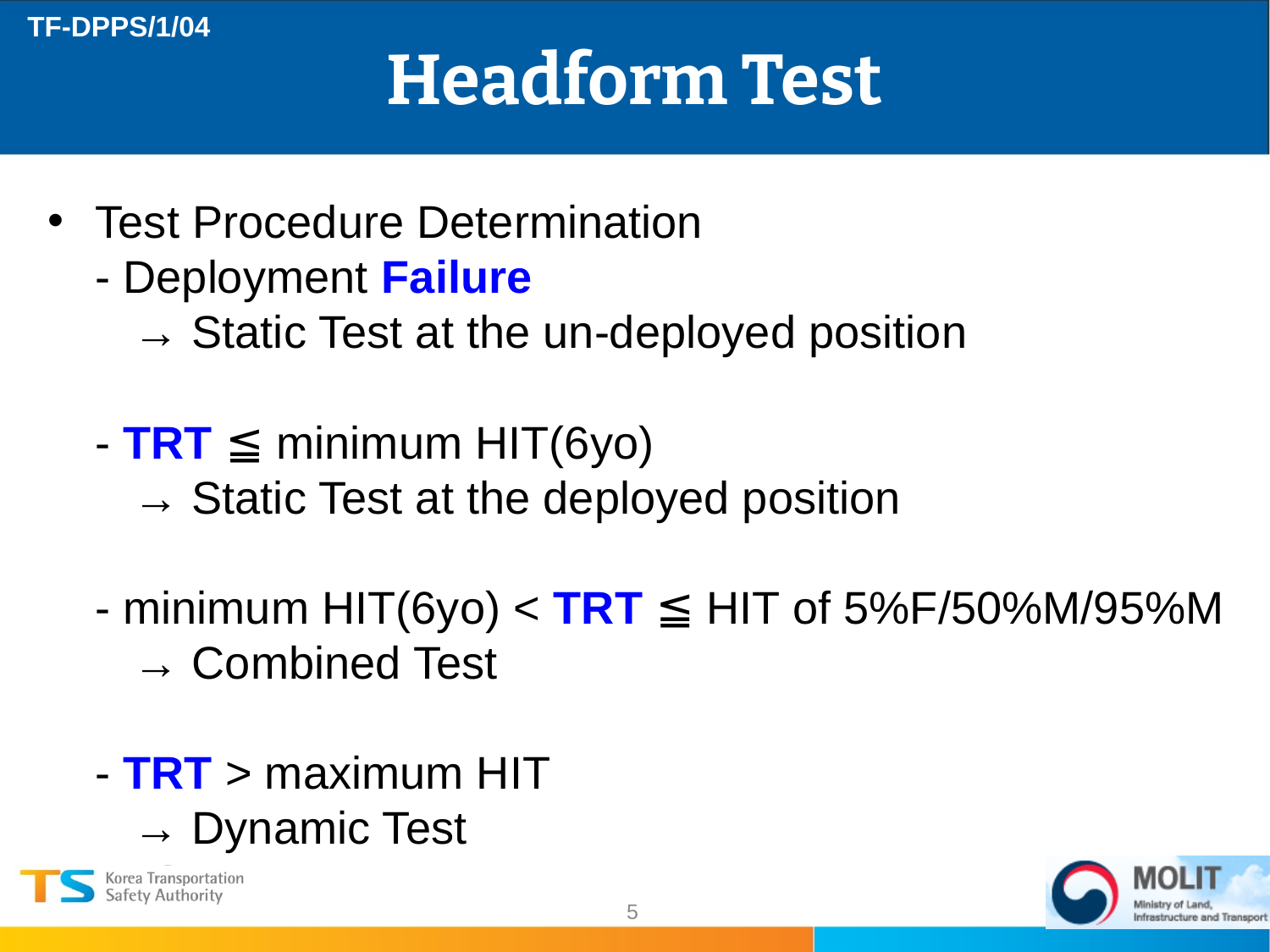

# Headform Test
Test Procedure Determination
- Deployment Failure
   → Static Test at the un-deployed position
- TRT ≦ minimum HIT(6yo)
   → Static Test at the deployed position
- minimum HIT(6yo) < TRT ≦ HIT of 5%F/50%M/95%M
   → Combined Test
- TRT > maximum HIT
   → Dynamic Test
5